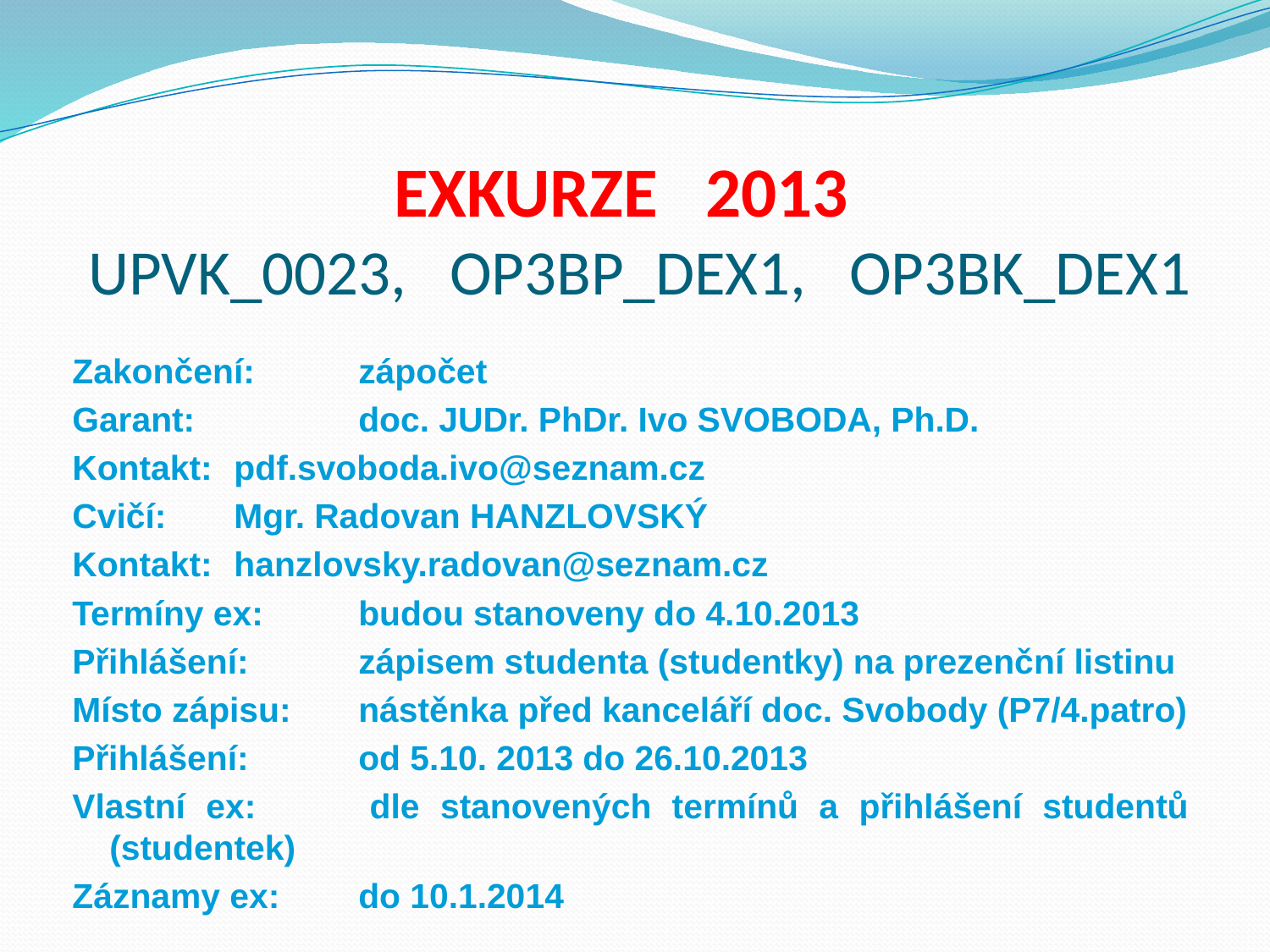

# EXKURZE   2013 UPVK_0023,   OP3BP_DEX1,   OP3BK_DEX1
Zakončení: 	zápočet
Garant:	     	doc. JUDr. PhDr. Ivo SVOBODA, Ph.D.
Kontakt:	pdf.svoboda.ivo@seznam.cz
Cvičí:		Mgr. Radovan HANZLOVSKÝ
Kontakt:	hanzlovsky.radovan@seznam.cz
Termíny ex:	budou stanoveny do 4.10.2013
Přihlášení:	zápisem studenta (studentky) na prezenční listinu
Místo zápisu: 	nástěnka před kanceláří doc. Svobody (P7/4.patro)
Přihlášení:	od 5.10. 2013 do 26.10.2013
Vlastní ex:	dle stanovených termínů a přihlášení studentů 		(studentek)
Záznamy ex:	do 10.1.2014